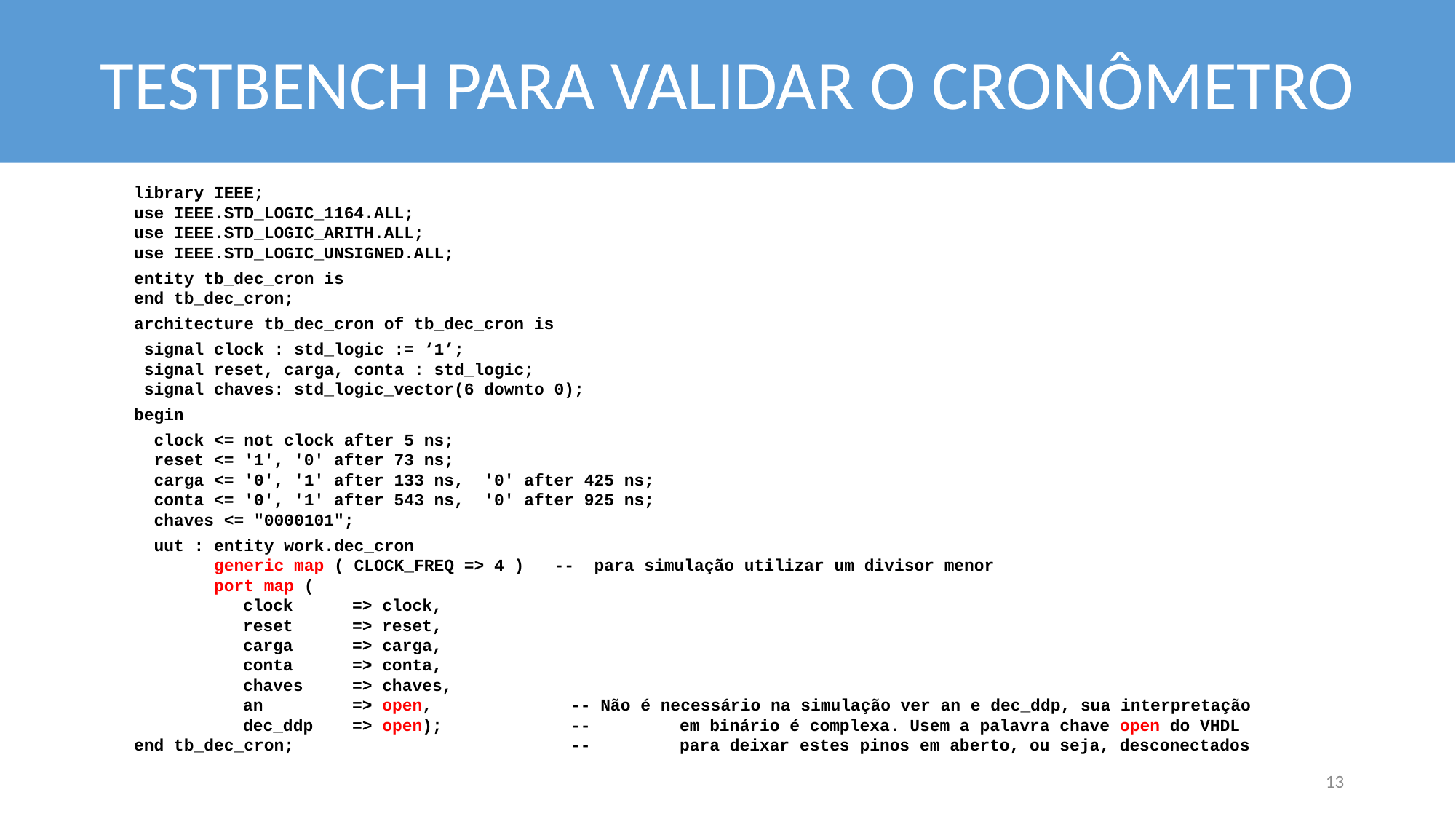

TESTBENCH PARA VALIDAR O CRONÔMETRO

library IEEE;
use IEEE.STD_LOGIC_1164.ALL;
use IEEE.STD_LOGIC_ARITH.ALL;
use IEEE.STD_LOGIC_UNSIGNED.ALL;

entity tb_dec_cron is
end tb_dec_cron;

architecture tb_dec_cron of tb_dec_cron is

 signal clock : std_logic := ‘1’;
 signal reset, carga, conta : std_logic;
 signal chaves: std_logic_vector(6 downto 0);

begin

  clock <= not clock after 5 ns;
  reset <= '1', '0' after 73 ns;
  carga <= '0', '1' after 133 ns,  '0' after 425 ns;
  conta <= '0', '1' after 543 ns,  '0' after 925 ns;
  chaves <= "0000101";

  uut : entity work.dec_cron
        generic map ( CLOCK_FREQ => 4 )   --  para simulação utilizar um divisor menor
        port map (
	clock  	=> clock,
	reset   	=> reset,
	carga    	=> carga,
	conta    	=> conta,
	chaves	=> chaves,
	an	=> open,		-- Não é necessário na simulação ver an e dec_ddp, sua interpretação
	dec_ddp 	=> open);		-- 	em binário é complexa. Usem a palavra chave open do VHDL
end tb_dec_cron;			--	para deixar estes pinos em aberto, ou seja, desconectados
13